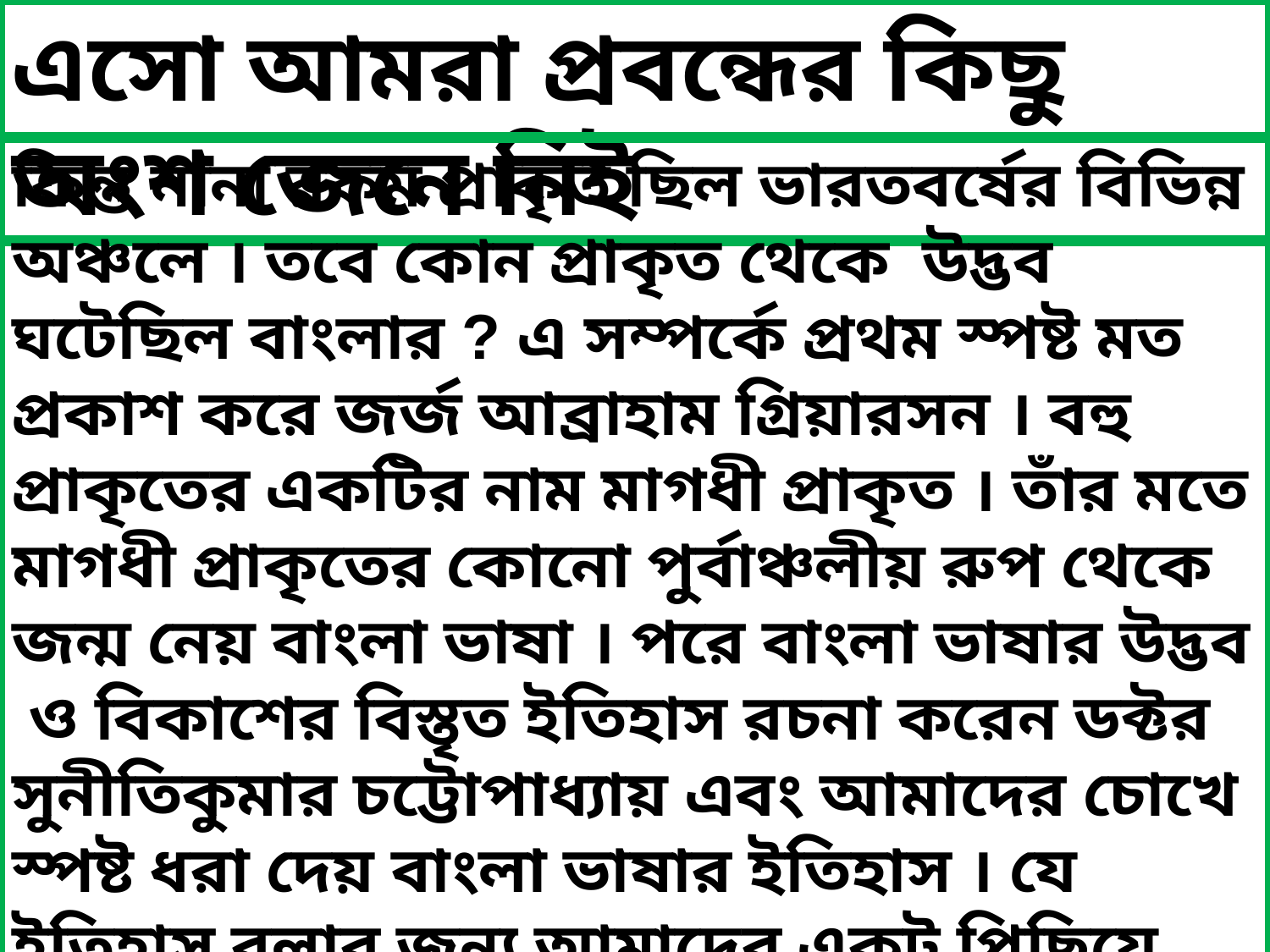

এসো আমরা প্রবন্ধের কিছু অংশ জেনে নিই
কিন্তু নানা রকম প্রাকৃত ছিল ভারতবর্ষের বিভিন্ন অঞ্চলে । তবে কোন প্রাকৃত থেকে  উদ্ভব ঘটেছিল বাংলার ? এ সম্পর্কে প্রথম স্পষ্ট মত প্রকাশ করে জর্জ আব্রাহাম গ্রিয়ারসন । বহু প্রাকৃতের একটির নাম মাগধী প্রাকৃত । তাঁর মতে মাগধী প্রাকৃতের কোনো পুর্বাঞ্চলীয় রুপ থেকে জন্ম নেয় বাংলা ভাষা । পরে বাংলা ভাষার উদ্ভব  ও বিকাশের বিস্তৃত ইতিহাস রচনা করেন ডক্টর সুনীতিকুমার চট্টোপাধ্যায় এবং আমাদের চোখে স্পষ্ট ধরা দেয় বাংলা ভাষার ইতিহাস । যে ইতিহাস বলার জন্য আমাদের একটু পিছিয়ে যেতে হবে । পিছিয়ে যেতে হবে অন্তত কয়েক হাজার বছর ।